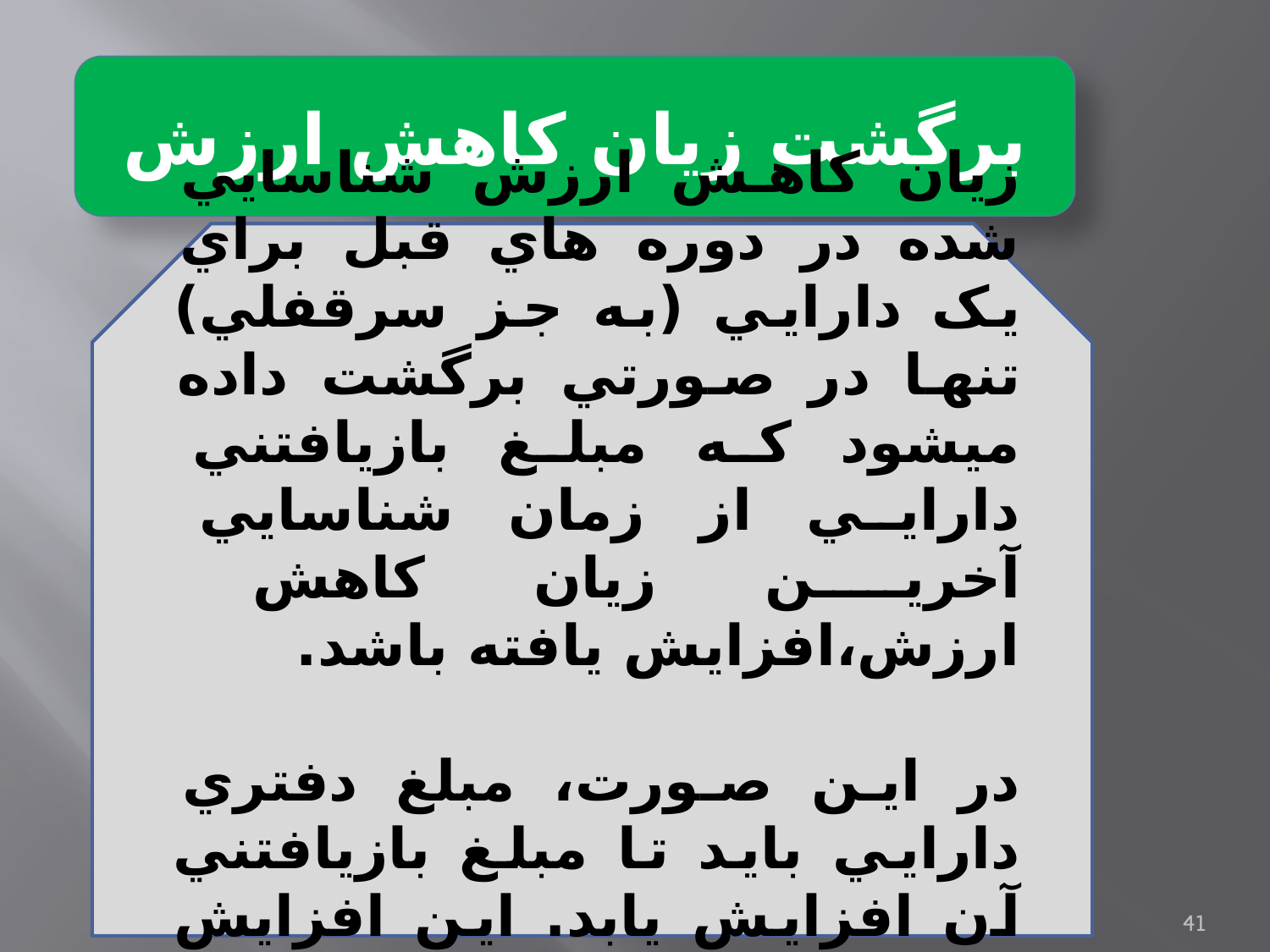

برگشت زیان کاهش ارزش
زیان کاهش ارزش شناسایي شده در دوره هاي قبل براي یک دارایي (به جز سرقفلي) تنها در صورتي برگشت داده ميشود که مبلغ بازیافتني دارایي از زمان شناسایي آخرین زیان کاهش ارزش،افزایش یافته باشد.

در این صورت، مبلغ دفتري دارایي باید تا مبلغ بازیافتني آن افزایش یابد. این افزایش معرف برگشت زیان کاهش ارزش است.
41